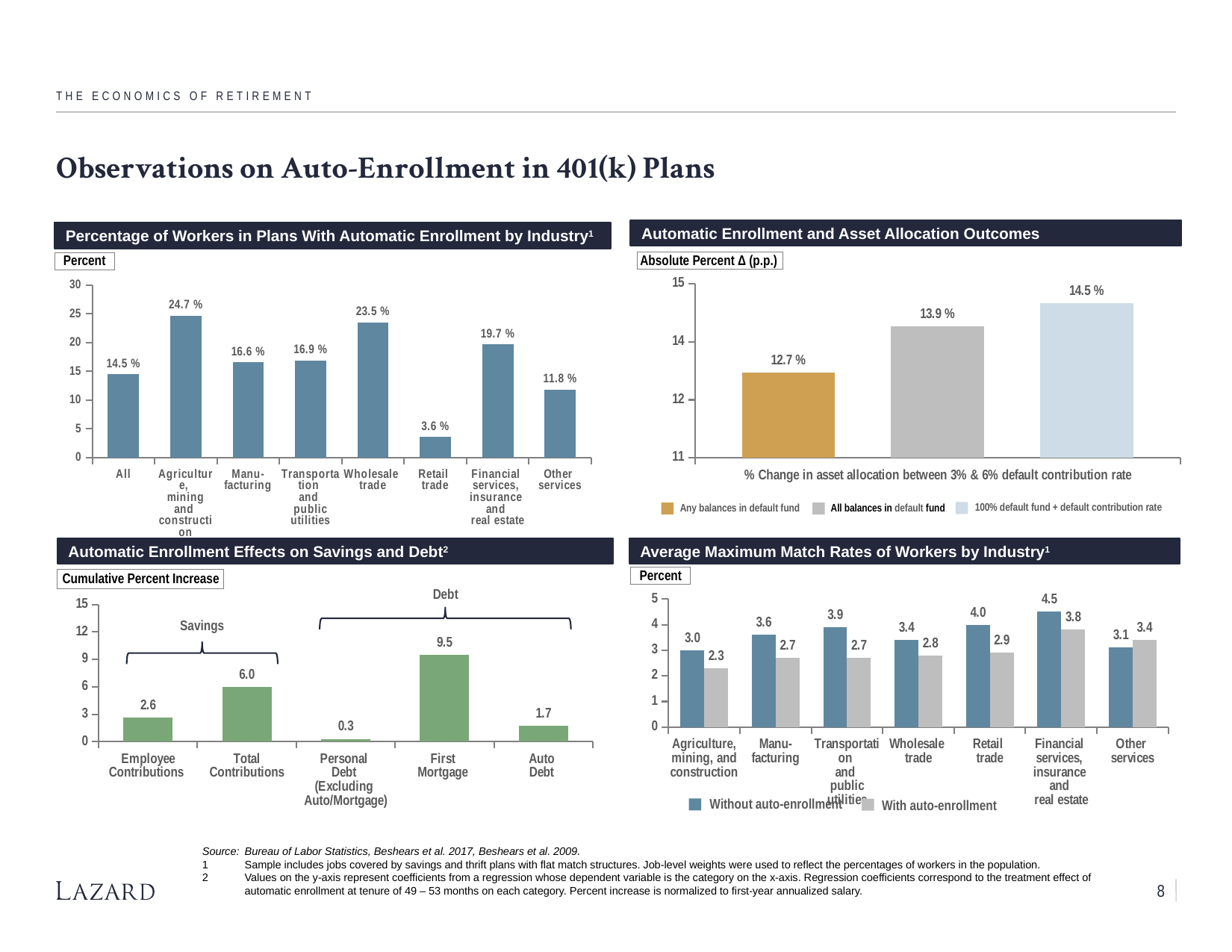

The Economics of Retirement

# Observations on Auto-Enrollment in 401(k) Plans
Automatic Enrollment and Asset Allocation Outcomes
Percentage of Workers in Plans With Automatic Enrollment by Industry1

### Chart

| Category | Any balances in default fund | All balances in default fu nd | 100% default fund + default contribution rate |
|---|---|---|---|
| % Change in asset allocation between 3% & 6% default contribution rate | 12.700000000000003 | 13.899999999999999 | 14.5 |
Absolute Percent Δ (p.p.)
Percent

### Chart

| Category | Column2 |
|---|---|
| All | 14.5 |
| Agriculture,
mining and
construction | 24.7 |
| Manu-
facturing | 16.6 |
| Transportation
and
public utilities | 16.9 |
| Wholesale
trade | 23.5 |
| Retail
trade | 3.6 |
| Financial
services,
insurance
and
real estate | 19.7 |
| Other
services | 11.8 |

100% default fund + default contribution rate

All balances in default fund

Any balances in default fund
Automatic Enrollment Effects on Savings and Debt2
Average Maximum Match Rates of Workers by Industry1
Percent
Cumulative Percent Increase

### Chart

| Category | Column2 |
|---|---|
| Employee
Contributions  | 2.6 |
| Total
Contributions | 6.0 |
| Personal
Debt
(Excluding
Auto/Mortgage) | 0.3 |
| First
Mortgage  | 9.5 |
| Auto
Debt  | 1.7000000000000002 |

### Chart

| Category | Without autoenrollment | With autoenrollment |
|---|---|---|
| Agriculture,
mining, and
construction | 3.0 | 2.3 |
| Manu-
facturing | 3.6 | 2.7 |
| Transportation
and
public utilities | 3.9 | 2.7 |
| Wholesale
trade | 3.4 | 2.8 |
| Retail
trade | 4.0 | 2.9 |
| Financial
services,
insurance
and
real estate | 4.5 | 3.8 |
| Other
services | 3.1 | 3.4 |
Debt
Savings

Without auto-enrollment

With auto-enrollment
Source:	Bureau of Labor Statistics, Beshears et al. 2017, Beshears et al. 2009.
Sample includes jobs covered by savings and thrift plans with flat match structures. Job-level weights were used to reflect the percentages of workers in the population.
Values on the y-axis represent coefficients from a regression whose dependent variable is the category on the x-axis. Regression coefficients correspond to the treatment effect of automatic enrollment at tenure of 49 – 53 months on each category. Percent increase is normalized to first-year annualized salary.
8